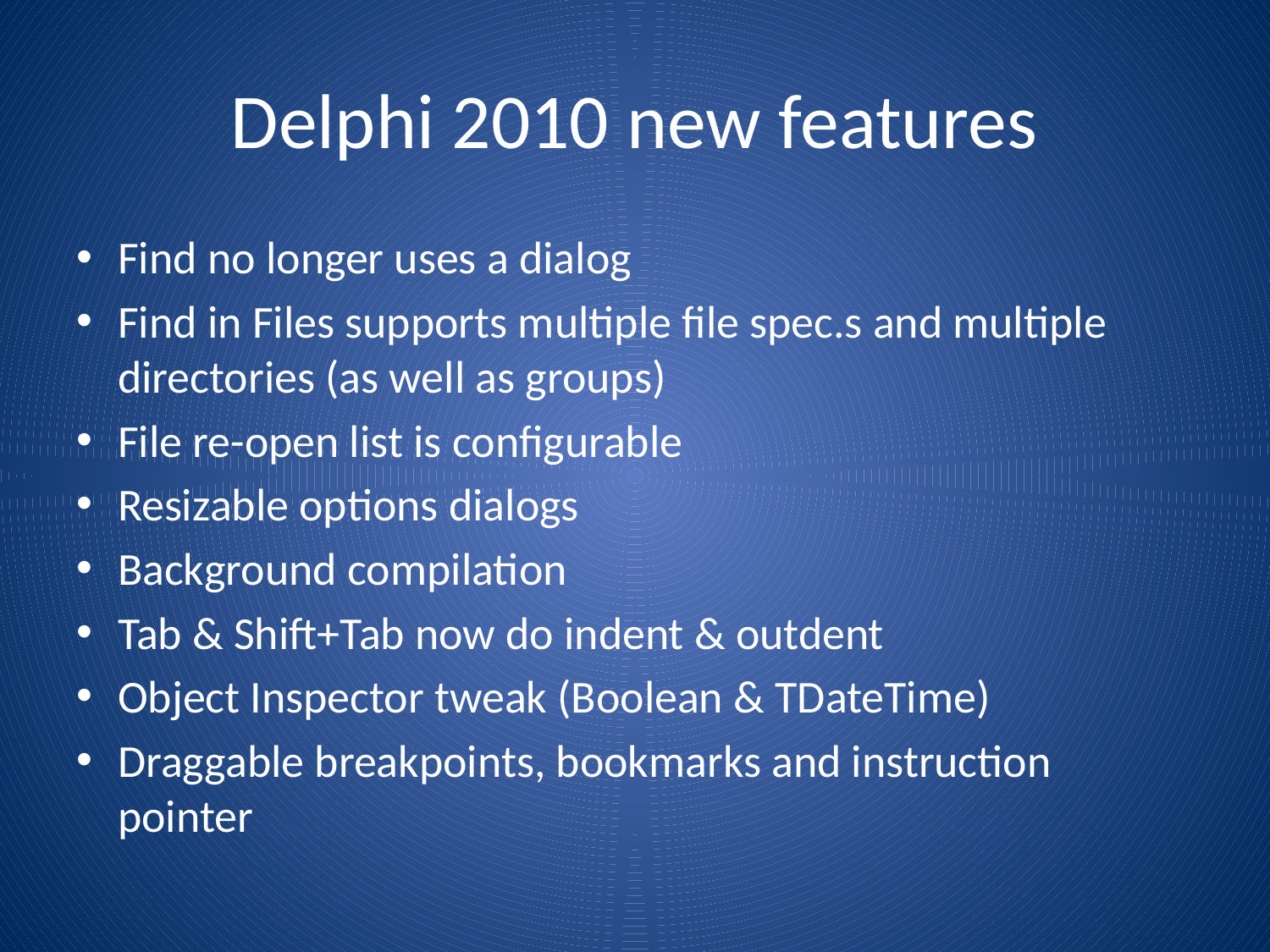

# Delphi 2010 new features
Find no longer uses a dialog
Find in Files supports multiple file spec.s and multiple directories (as well as groups)
File re-open list is configurable
Resizable options dialogs
Background compilation
Tab & Shift+Tab now do indent & outdent
Object Inspector tweak (Boolean & TDateTime)
Draggable breakpoints, bookmarks and instruction pointer